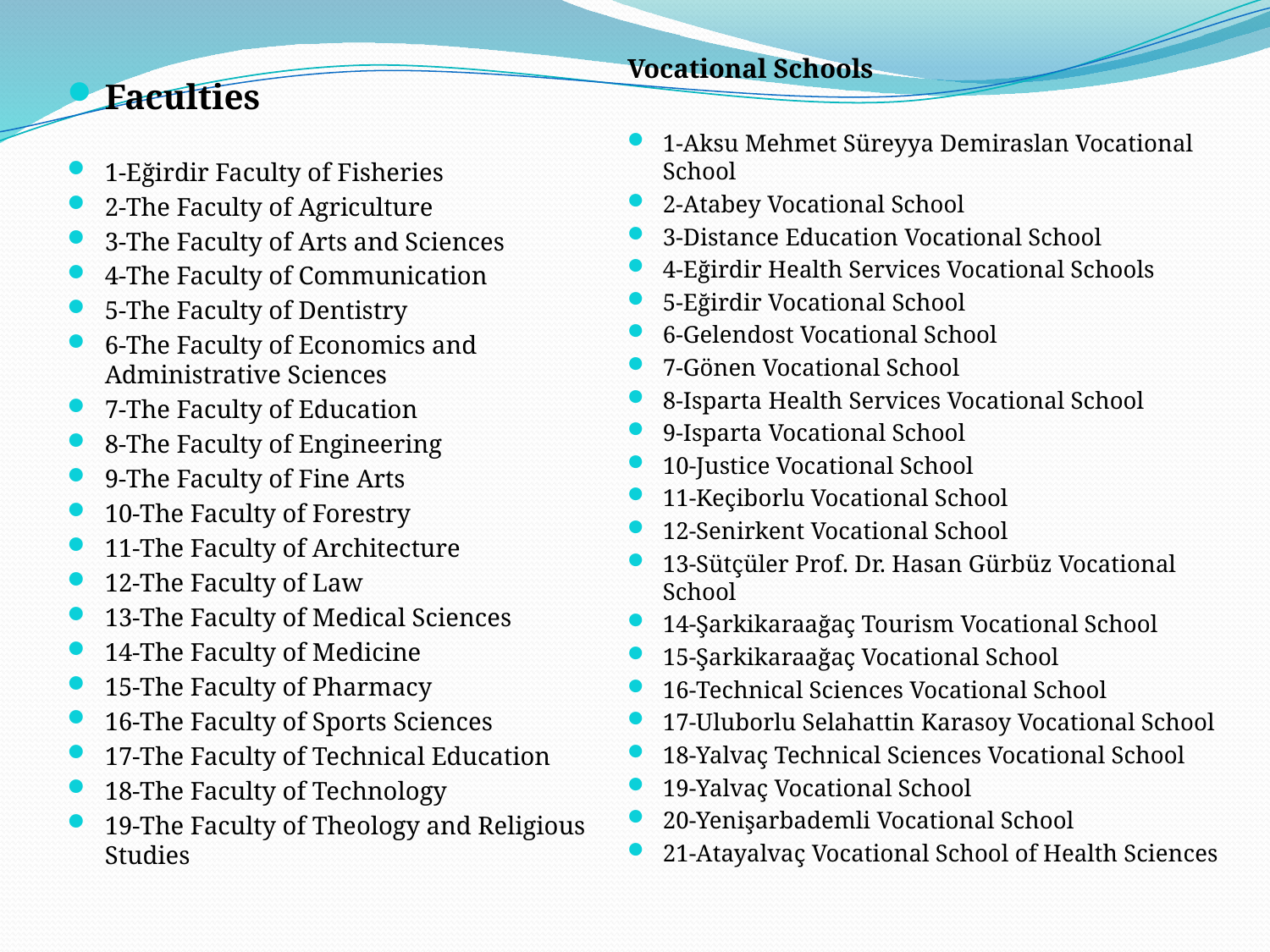

Faculties

1-Eğirdir Faculty of Fisheries
2-The Faculty of Agriculture
3-The Faculty of Arts and Sciences
4-The Faculty of Communication
5-The Faculty of Dentistry
6-The Faculty of Economics and Administrative Sciences
7-The Faculty of Education
8-The Faculty of Engineering
9-The Faculty of Fine Arts
10-The Faculty of Forestry
11-The Faculty of Architecture
12-The Faculty of Law
13-The Faculty of Medical Sciences
14-The Faculty of Medicine
15-The Faculty of Pharmacy
16-The Faculty of Sports Sciences
17-The Faculty of Technical Education
18-The Faculty of Technology
19-The Faculty of Theology and Religious Studies
Vocational Schools

1-Aksu Mehmet Süreyya Demiraslan Vocational School
2-Atabey Vocational School
3-Distance Education Vocational School
4-Eğirdir Health Services Vocational Schools
5-Eğirdir Vocational School
6-Gelendost Vocational School
7-Gönen Vocational School
8-Isparta Health Services Vocational School
9-Isparta Vocational School
10-Justice Vocational School
11-Keçiborlu Vocational School
12-Senirkent Vocational School
13-Sütçüler Prof. Dr. Hasan Gürbüz Vocational School
14-Şarkikaraağaç Tourism Vocational School
15-Şarkikaraağaç Vocational School
16-Technical Sciences Vocational School
17-Uluborlu Selahattin Karasoy Vocational School
18-Yalvaç Technical Sciences Vocational School
19-Yalvaç Vocational School
20-Yenişarbademli Vocational School
21-Atayalvaç Vocational School of Health Sciences